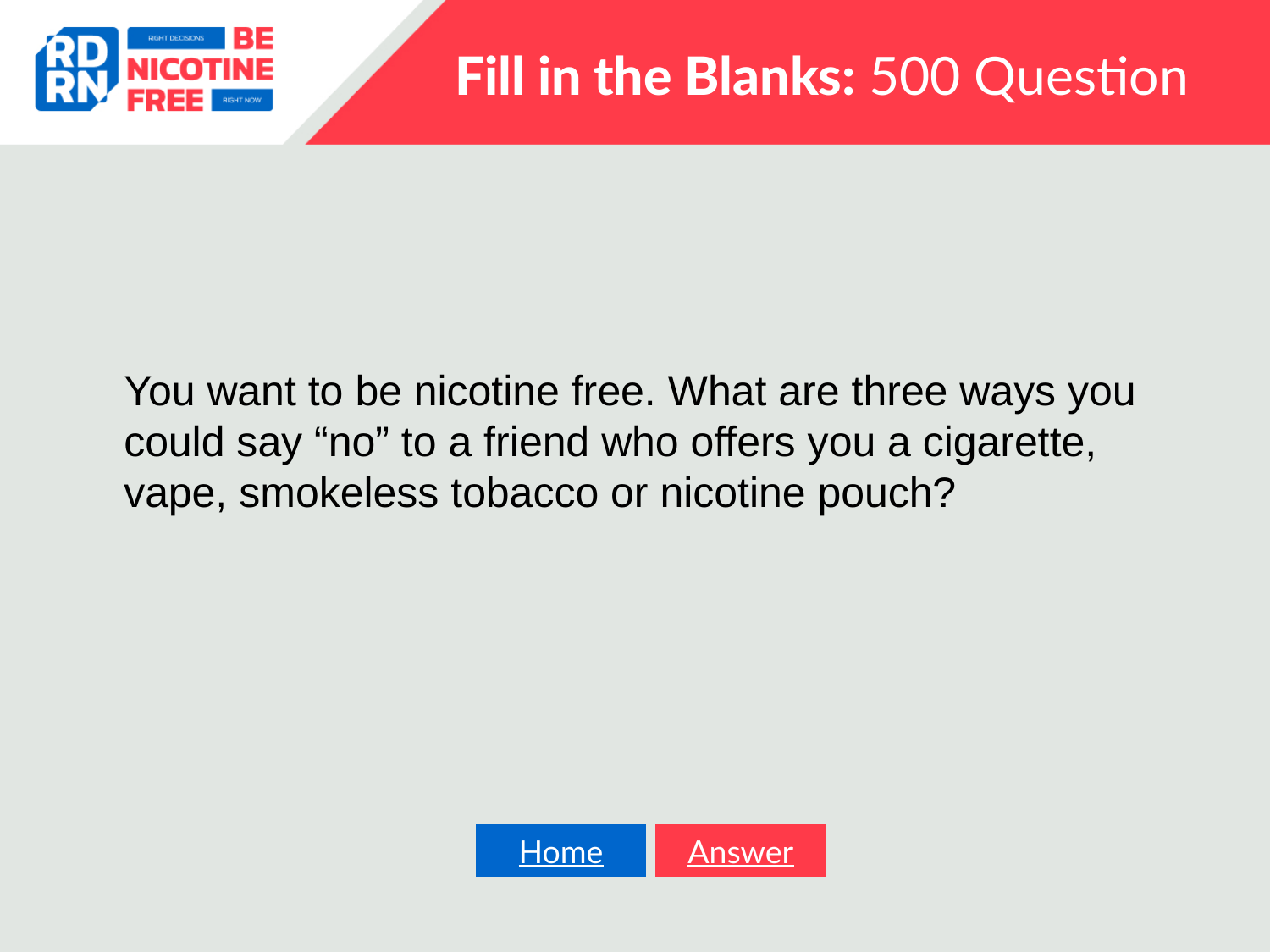

# Fill in the Blanks: 500 Question
You want to be nicotine free. What are three ways you could say “no” to a friend who offers you a cigarette, vape, smokeless tobacco or nicotine pouch?
Home
Answer